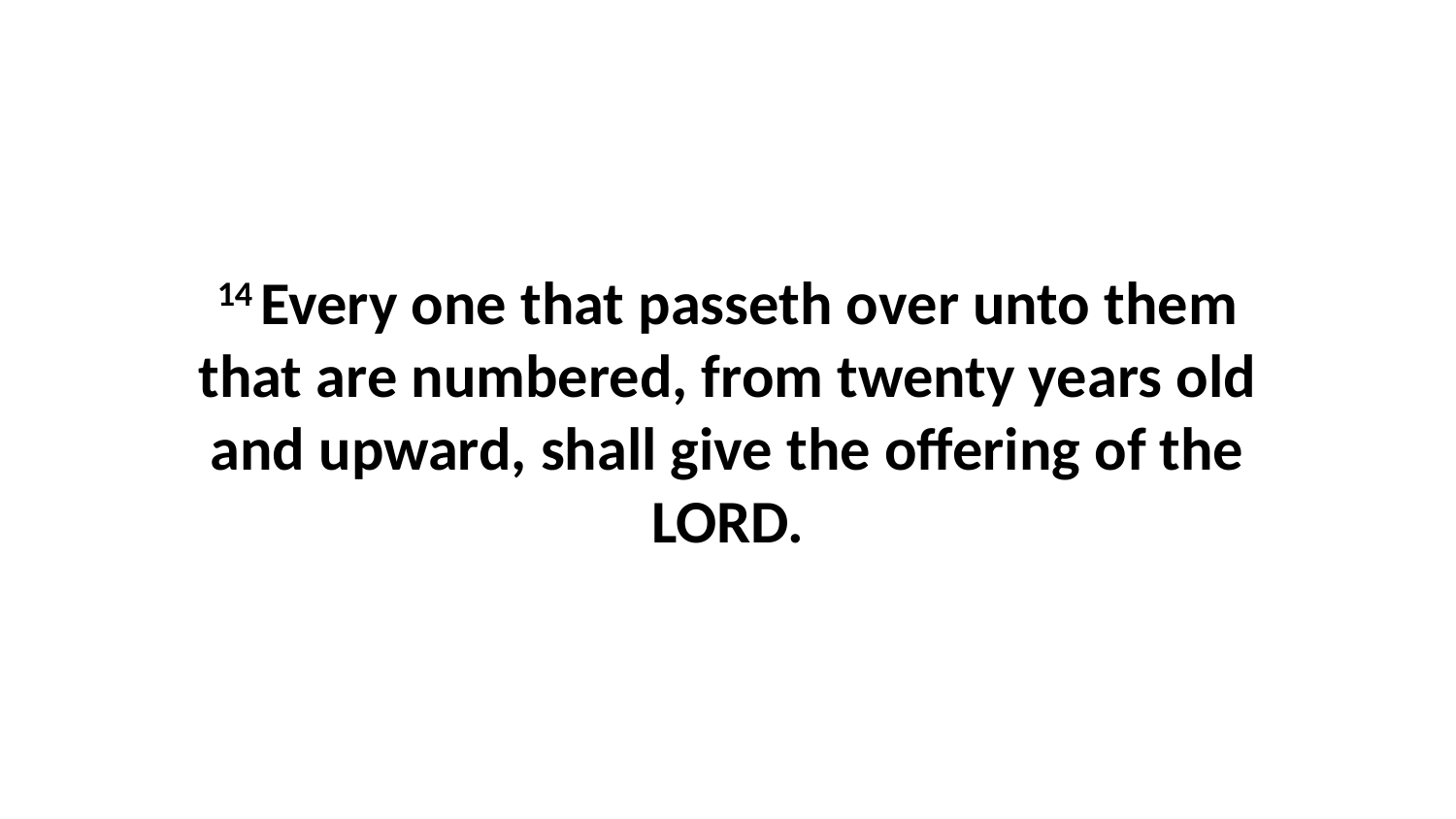

14 Every one that passeth over unto them that are numbered, from twenty years old and upward, shall give the offering of the LORD.